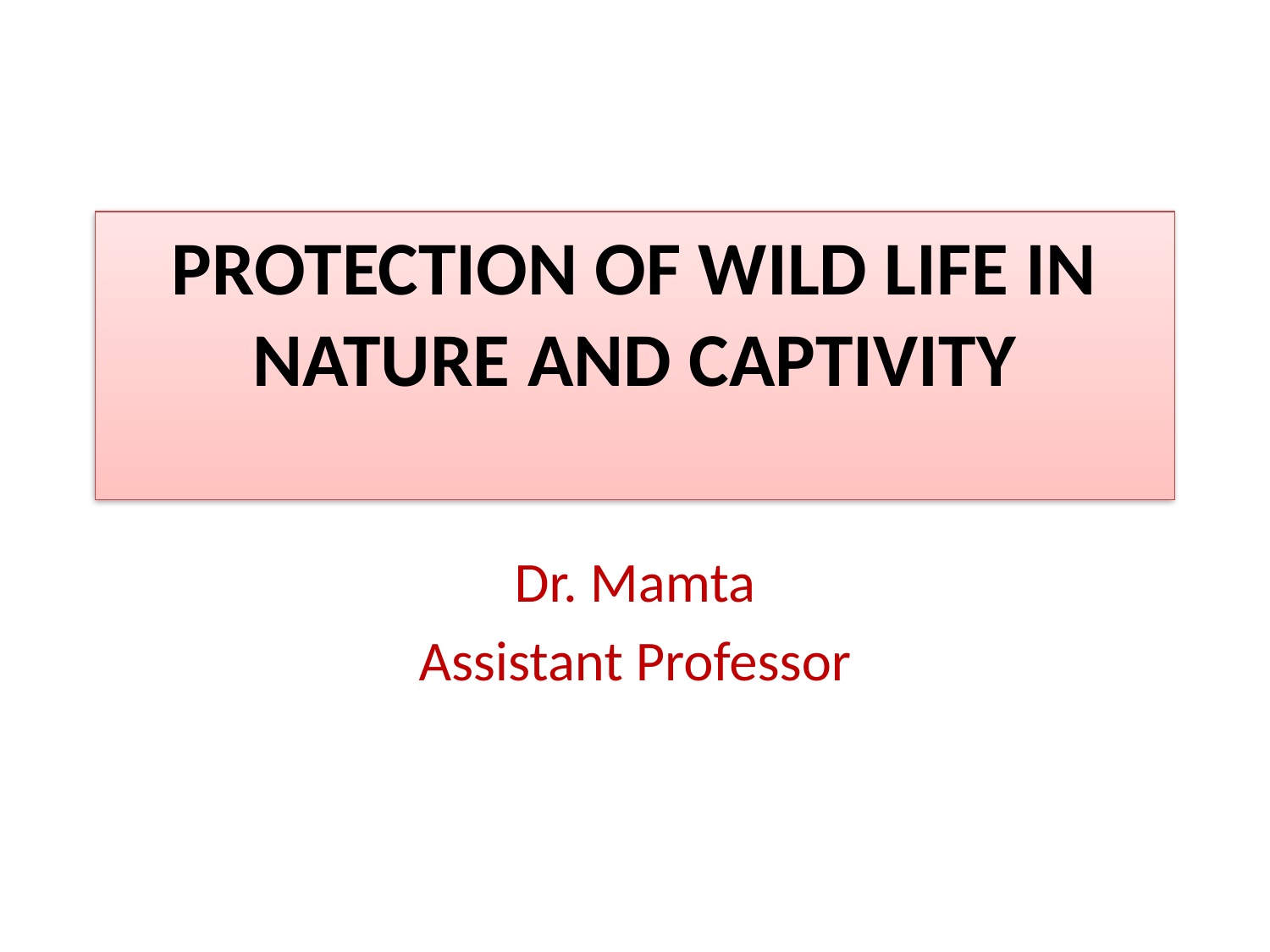

# PROTECTION OF WILD LIFE IN NATURE AND CAPTIVITY
Dr. Mamta
Assistant Professor